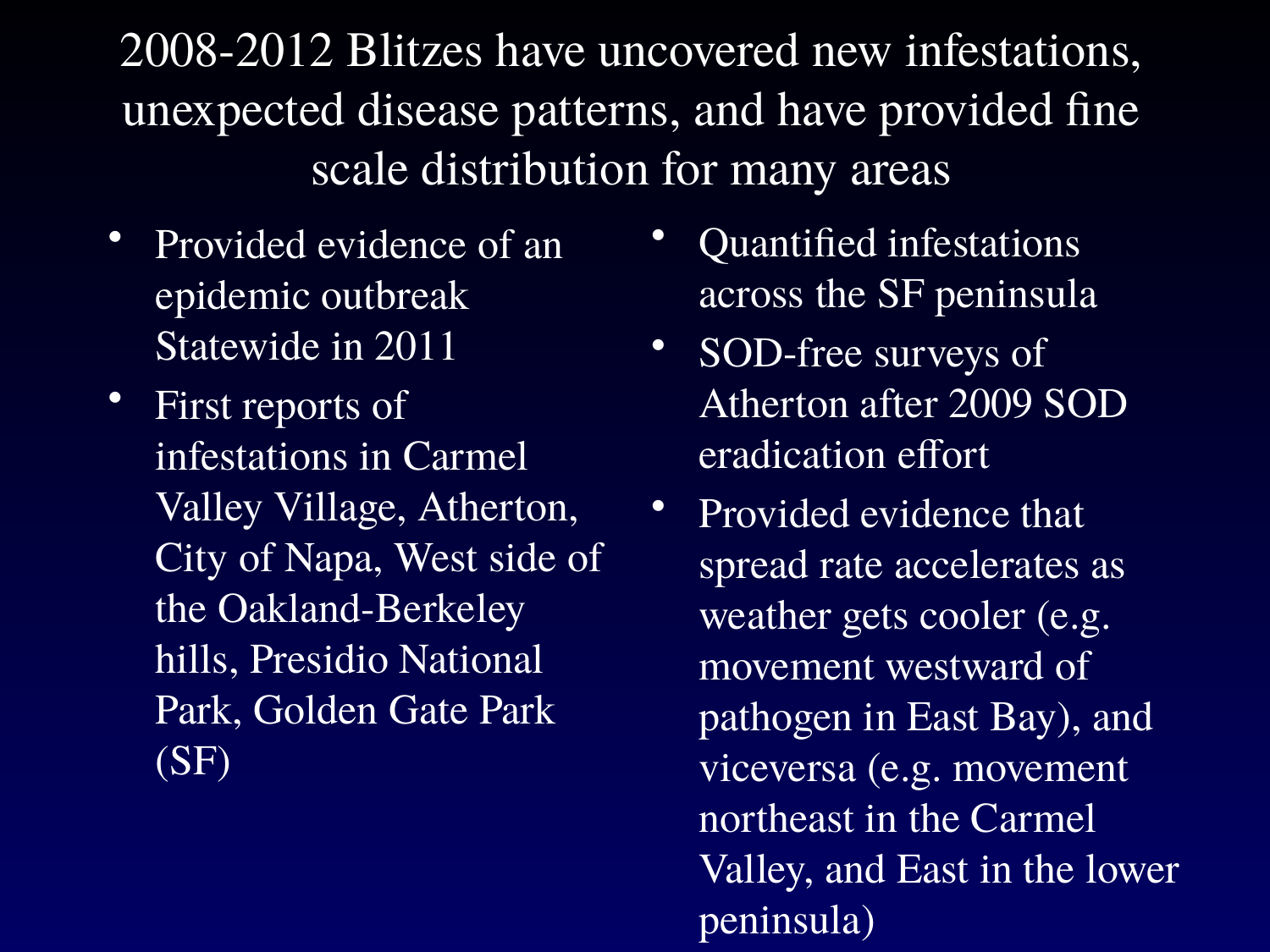

# 2008-2012 Blitzes have uncovered new infestations, unexpected disease patterns, and have provided fine scale distribution for many areas
Quantified infestations across the SF peninsula
SOD-free surveys of Atherton after 2009 SOD eradication effort
Provided evidence that spread rate accelerates as weather gets cooler (e.g. movement westward of pathogen in East Bay), and viceversa (e.g. movement northeast in the Carmel Valley, and East in the lower peninsula)

Provided evidence of an epidemic outbreak Statewide in 2011
First reports of infestations in Carmel Valley Village, Atherton, City of Napa, West side of the Oakland-Berkeley hills, Presidio National Park, Golden Gate Park (SF)